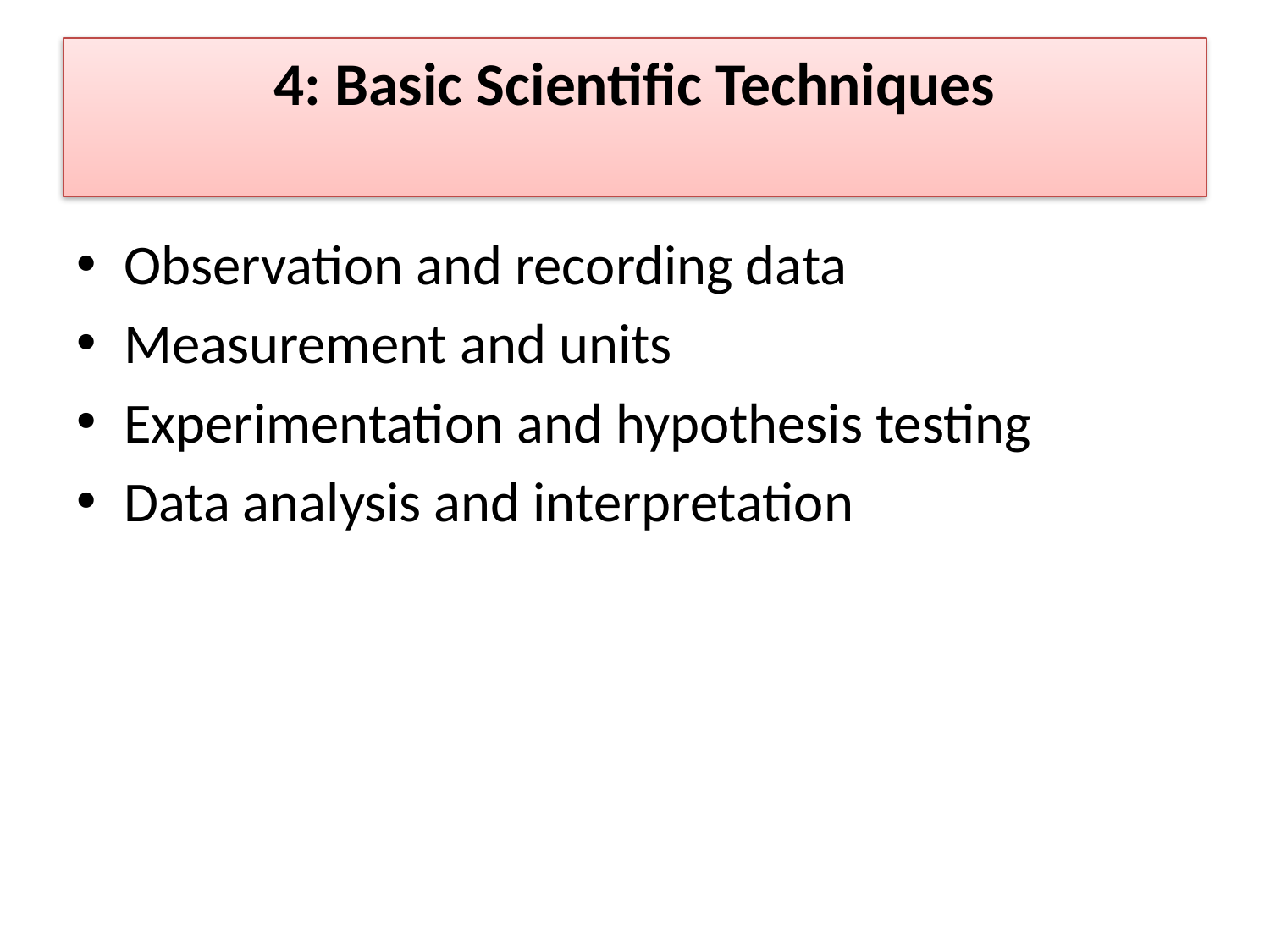

# 4: Basic Scientific Techniques
Observation and recording data
Measurement and units
Experimentation and hypothesis testing
Data analysis and interpretation